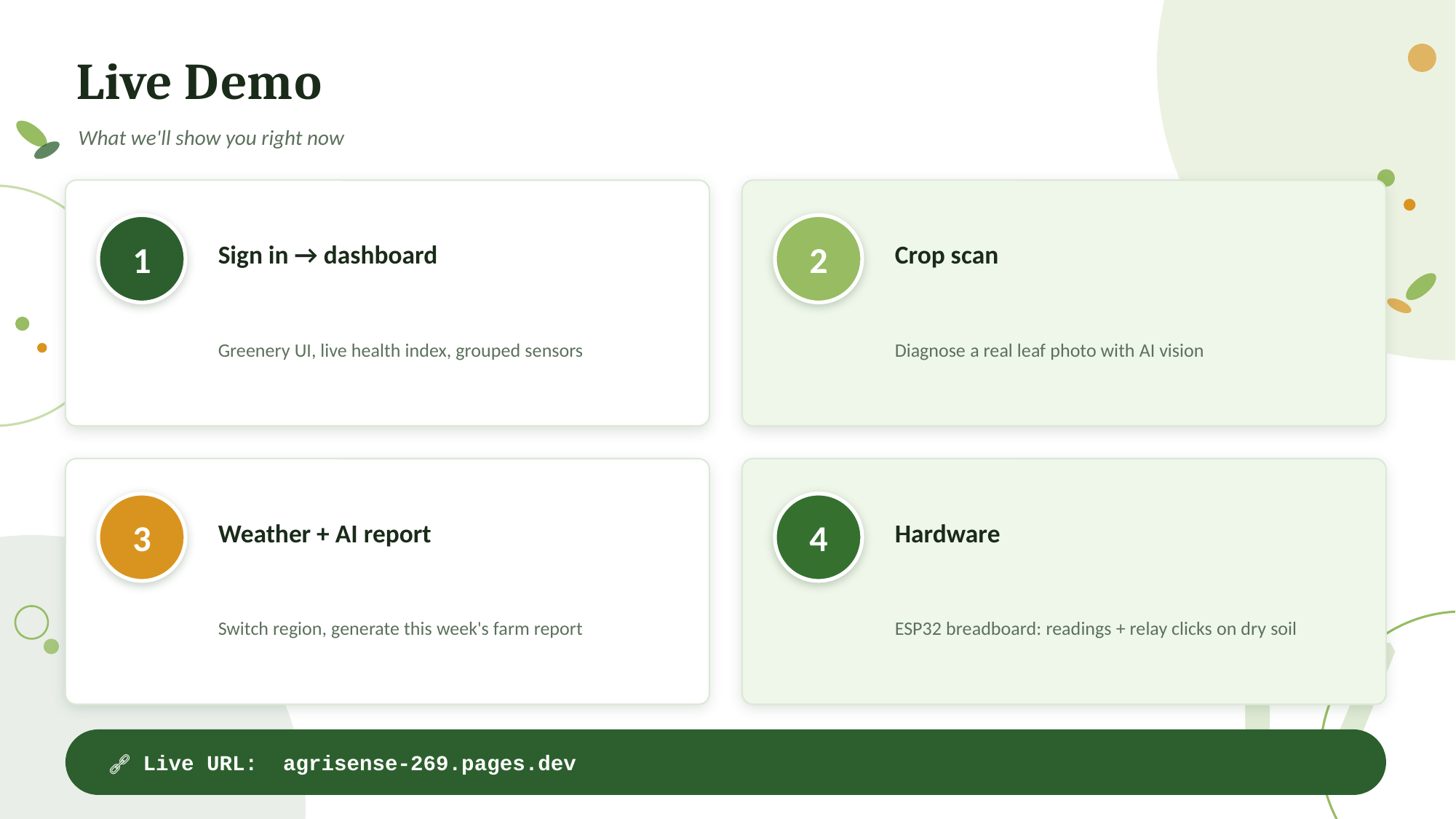

Live Demo

What we'll show you right now

1

2
Sign in → dashboard
Crop scan

Greenery UI, live health index, grouped sensors
Diagnose a real leaf photo with AI vision

3

4
Weather + AI report
Hardware

Switch region, generate this week's farm report
ESP32 breadboard: readings + relay clicks on dry soil
17

🔗 Live URL:  agrisense-269.pages.dev